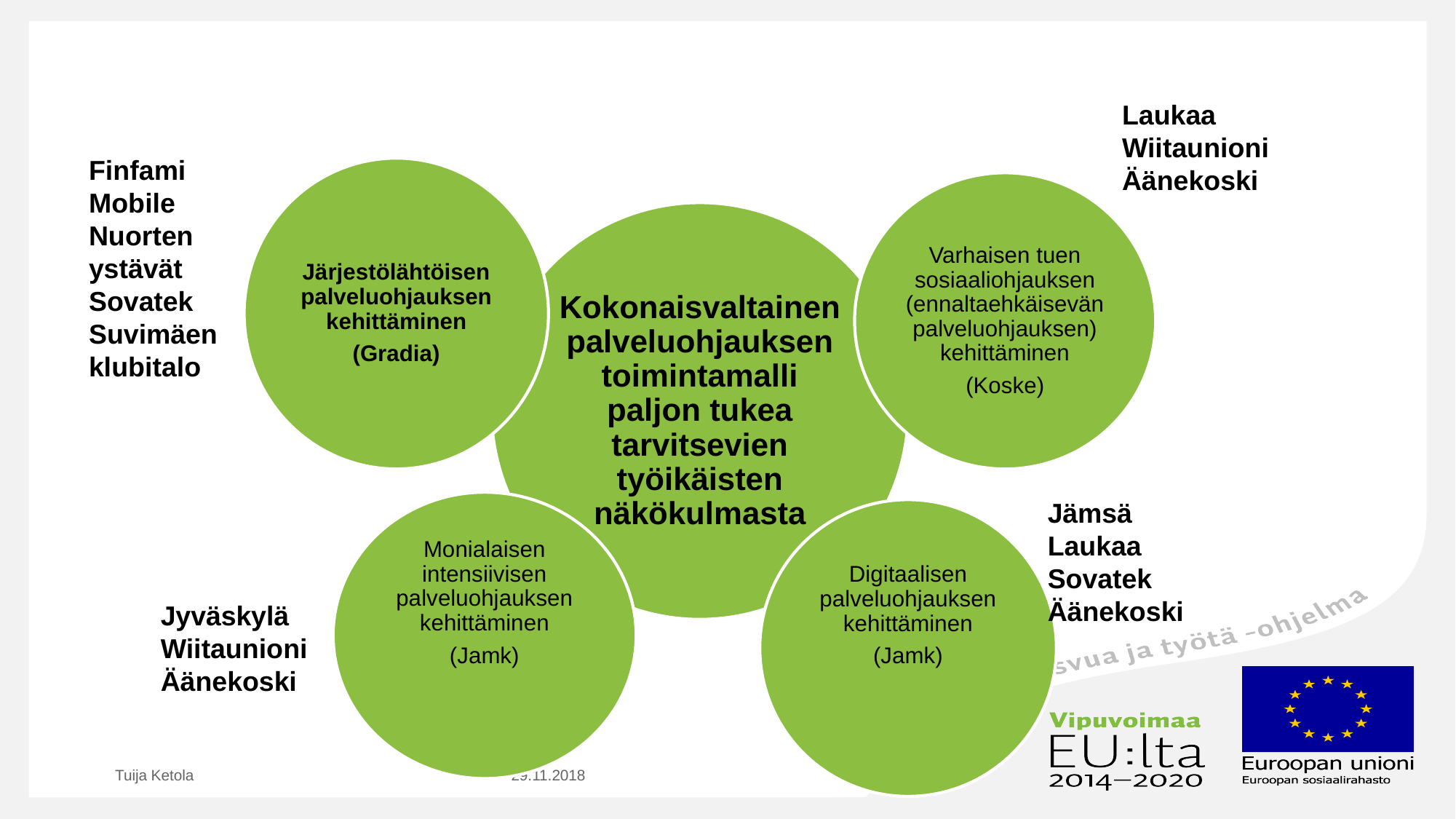

Laukaa Wiitaunioni
Äänekoski
Finfami
Mobile
Nuorten ystävät
Sovatek
Suvimäen klubitalo

Järjestölähtöisen palveluohjauksen kehittäminen
(Gradia)

Varhaisen tuen sosiaaliohjauksen (ennaltaehkäisevän palveluohjauksen) kehittäminen
(Koske)

Kokonaisvaltainen palveluohjauksen toimintamalli paljon tukea tarvitsevien työikäisten näkökulmasta
Jämsä
Laukaa
Sovatek
Äänekoski

Monialaisen intensiivisen palveluohjauksen kehittäminen
(Jamk)

Digitaalisen palveluohjauksen kehittäminen
(Jamk)

Jyväskylä
Wiitaunioni
Äänekoski
Tuija Ketola
29.11.2018